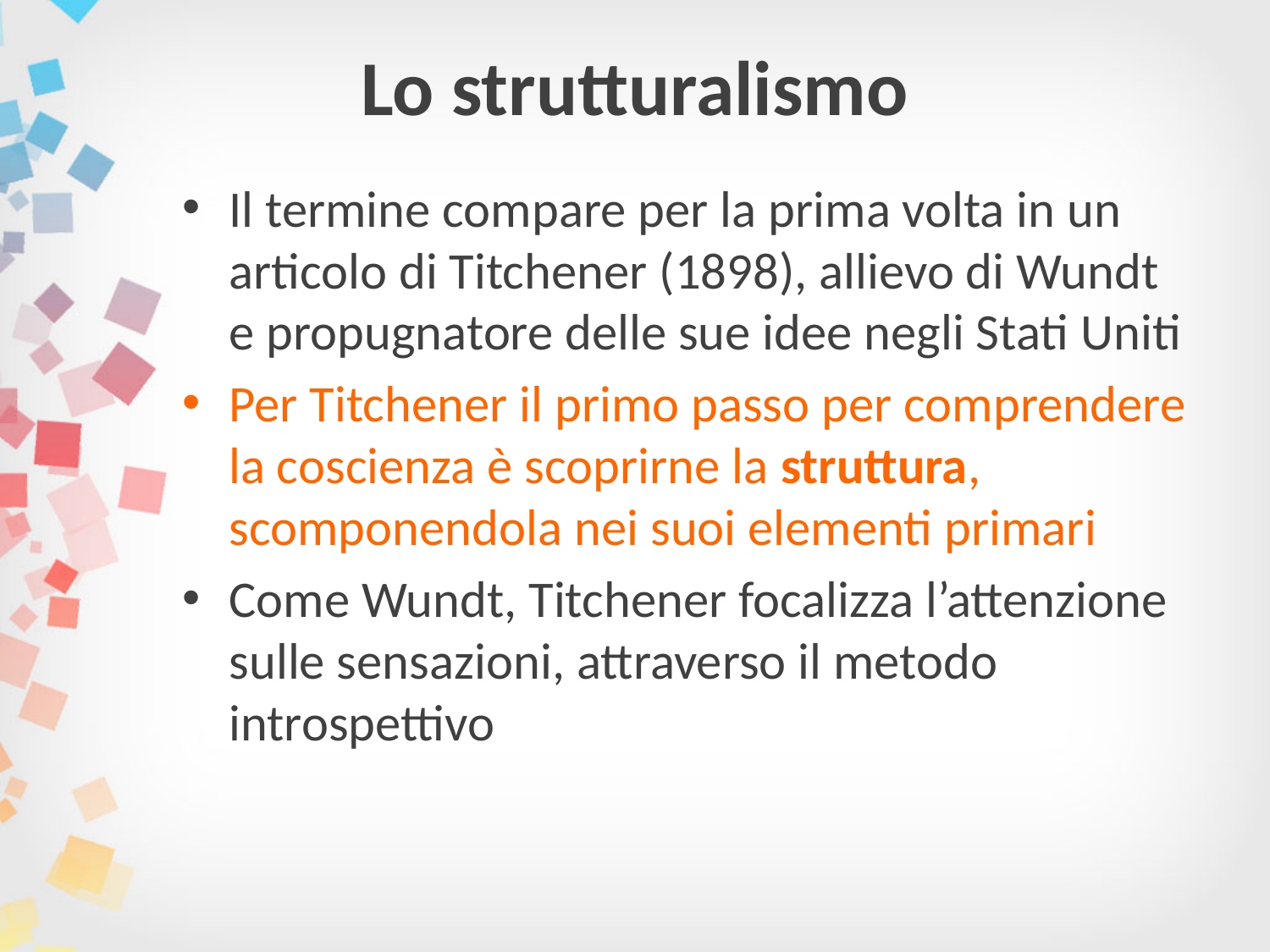

# Lo strutturalismo
Il termine compare per la prima volta in un articolo di Titchener (1898), allievo di Wundt e propugnatore delle sue idee negli Stati Uniti
Per Titchener il primo passo per comprendere la coscienza è scoprirne la struttura, scomponendola nei suoi elementi primari
Come Wundt, Titchener focalizza l’attenzione sulle sensazioni, attraverso il metodo introspettivo